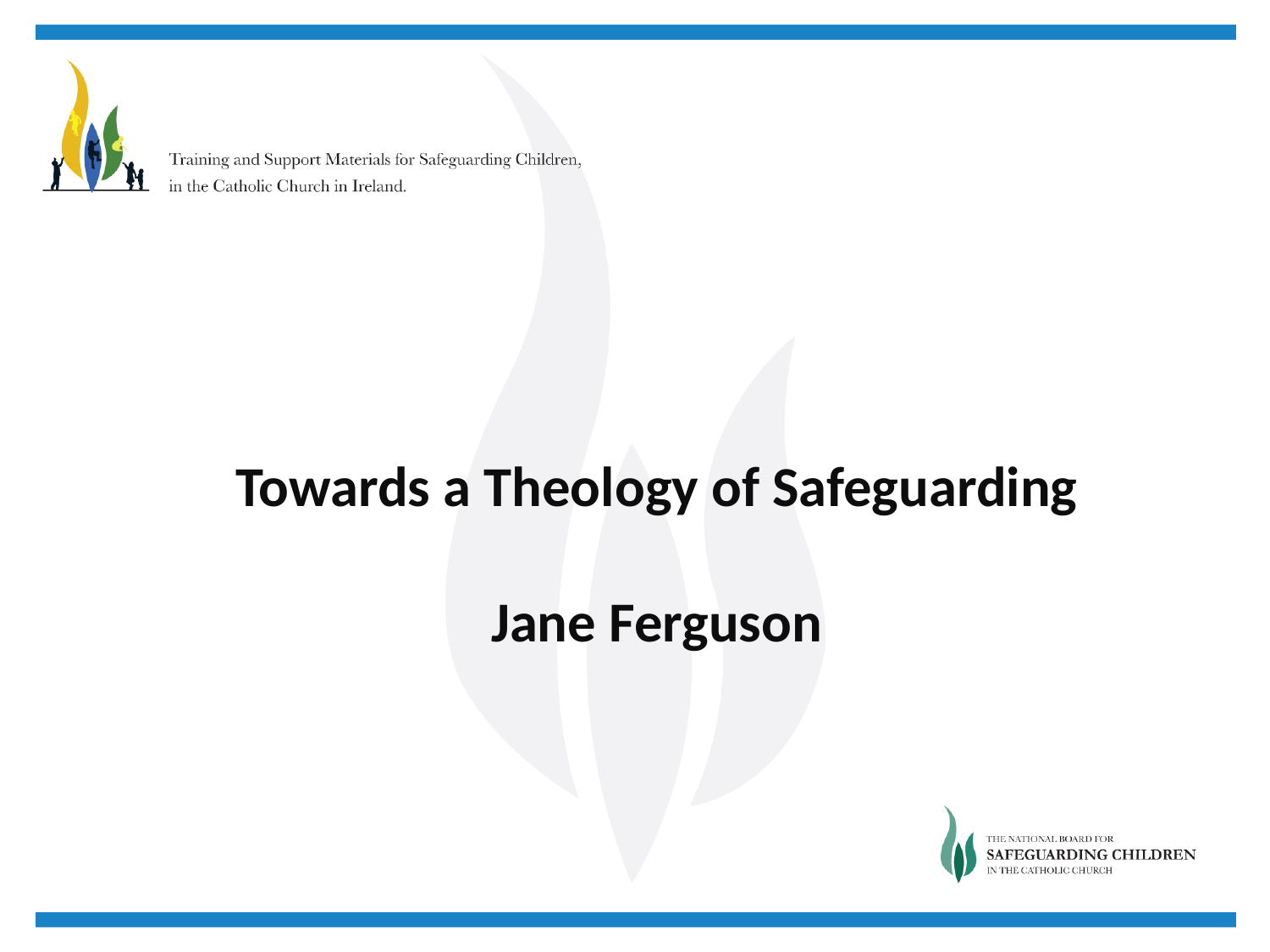

Towards a Theology of Safeguarding

Jane Ferguson